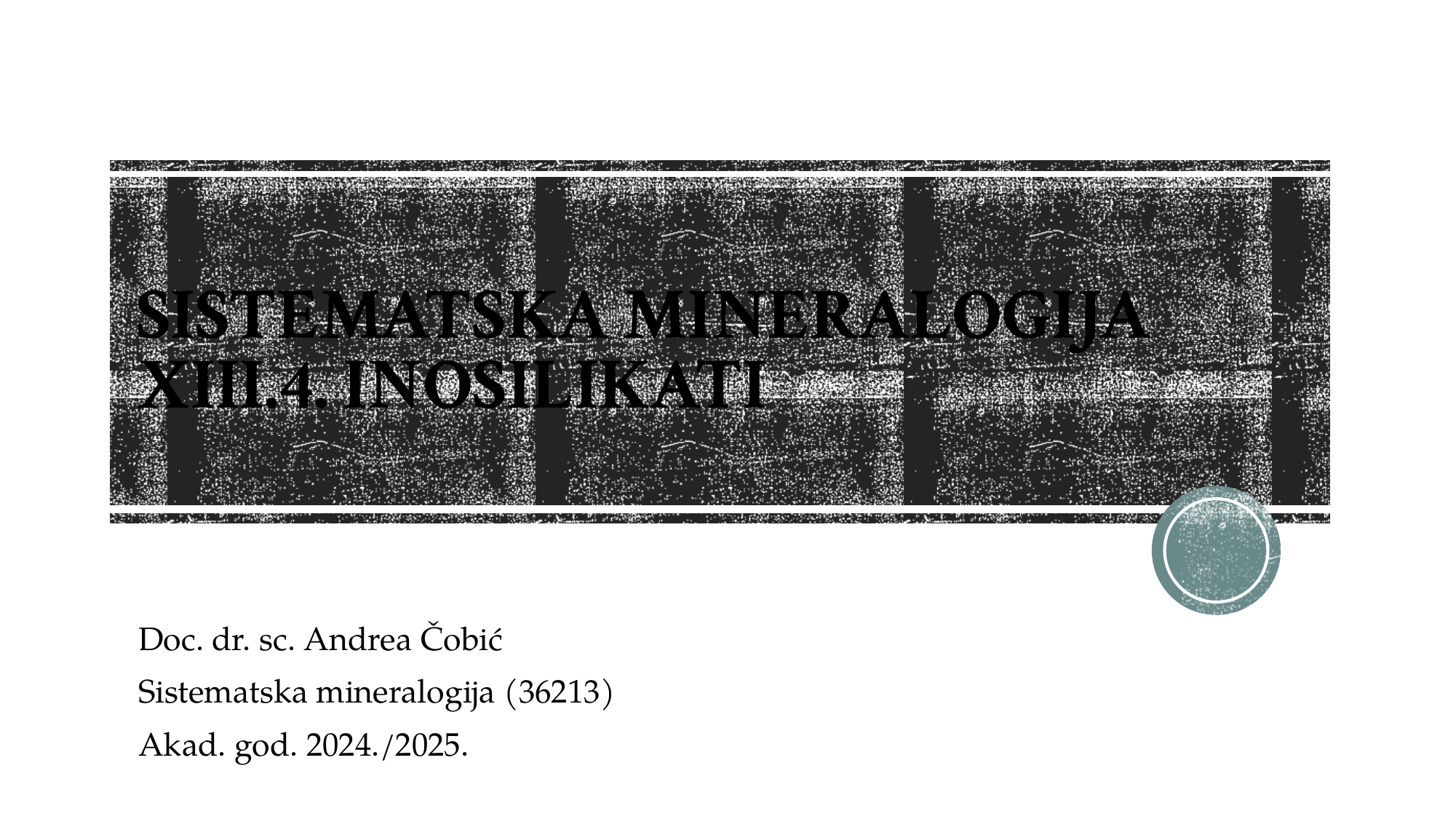

# Sistematska mineralogija XIII.4. InoSILIKATI
Doc. dr. sc. Andrea Čobić
Sistematska mineralogija (36213)
Akad. god. 2024./2025.